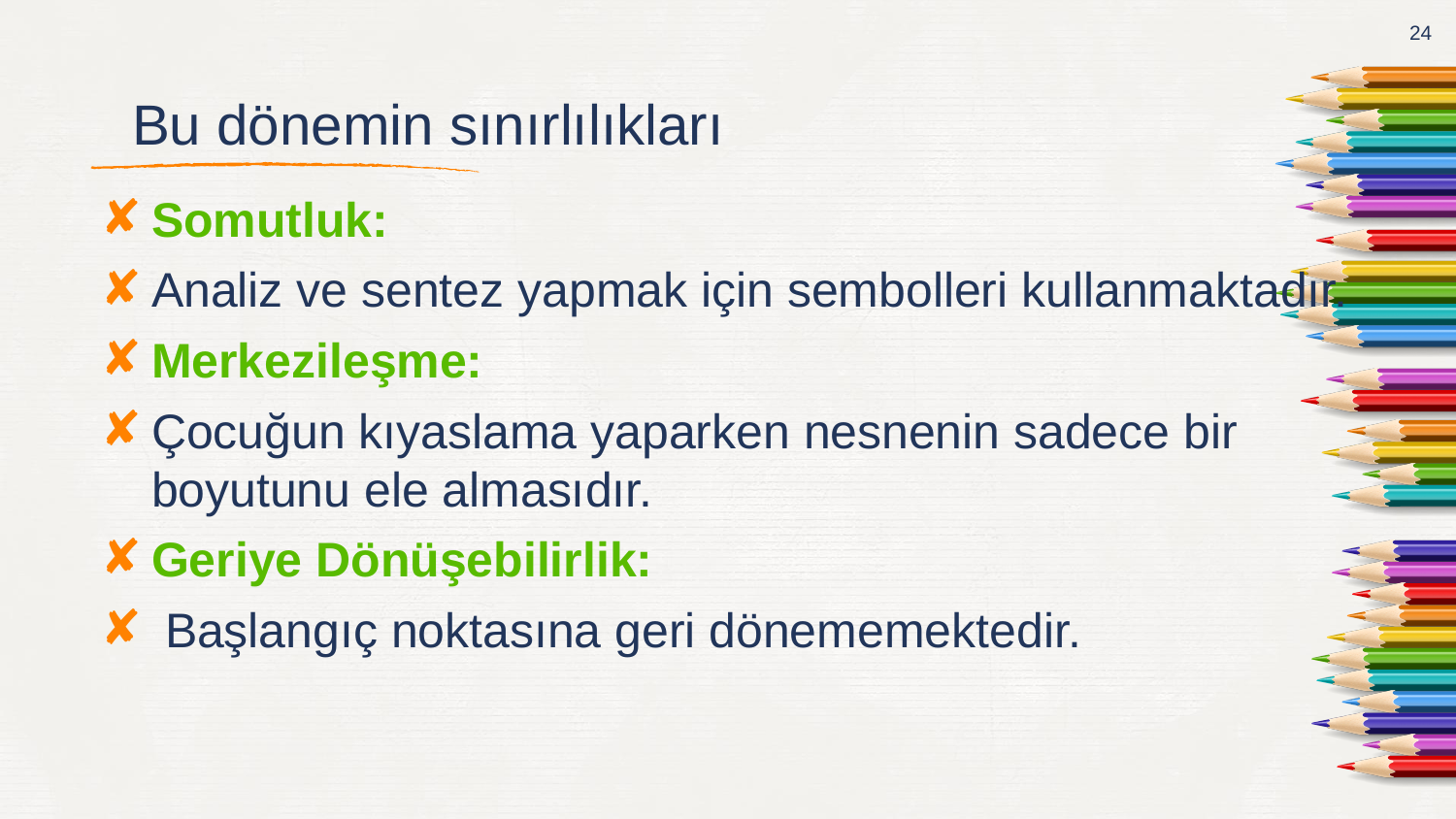

24
# Bu dönemin sınırlılıkları
Somutluk:
Analiz ve sentez yapmak için sembolleri kullanmaktadır.
Merkezileşme:
Çocuğun kıyaslama yaparken nesnenin sadece bir boyutunu ele almasıdır.
Geriye Dönüşebilirlik:
 Başlangıç noktasına geri dönememektedir.